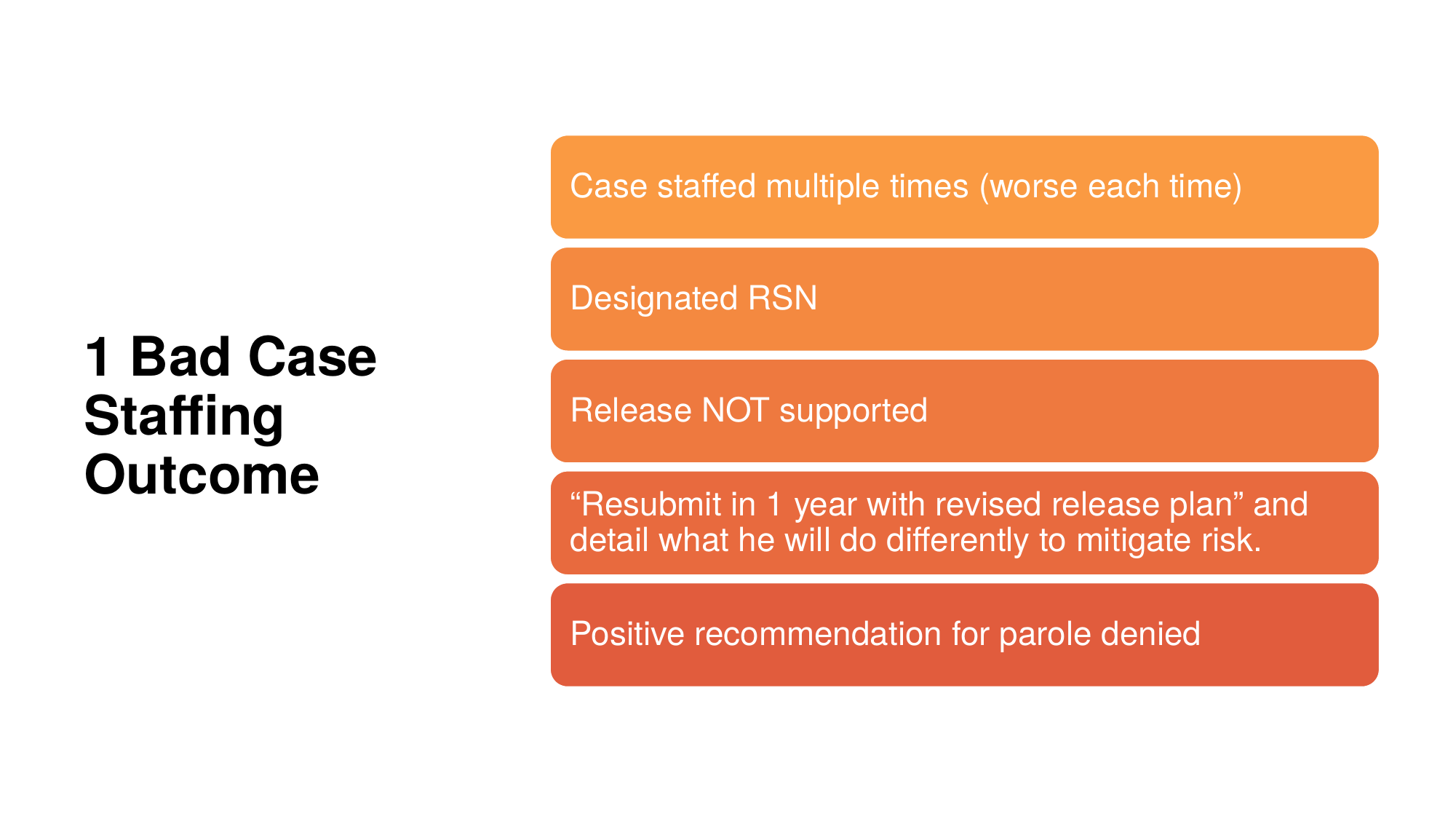

Case staffed multiple times (worse each time)
Designated RSN
Release NOT supported
“Resubmit in 1 year with revised release plan” and detail what he will do differently to mitigate risk.
Positive recommendation for parole denied
# 1 Bad Case Staffing Outcome